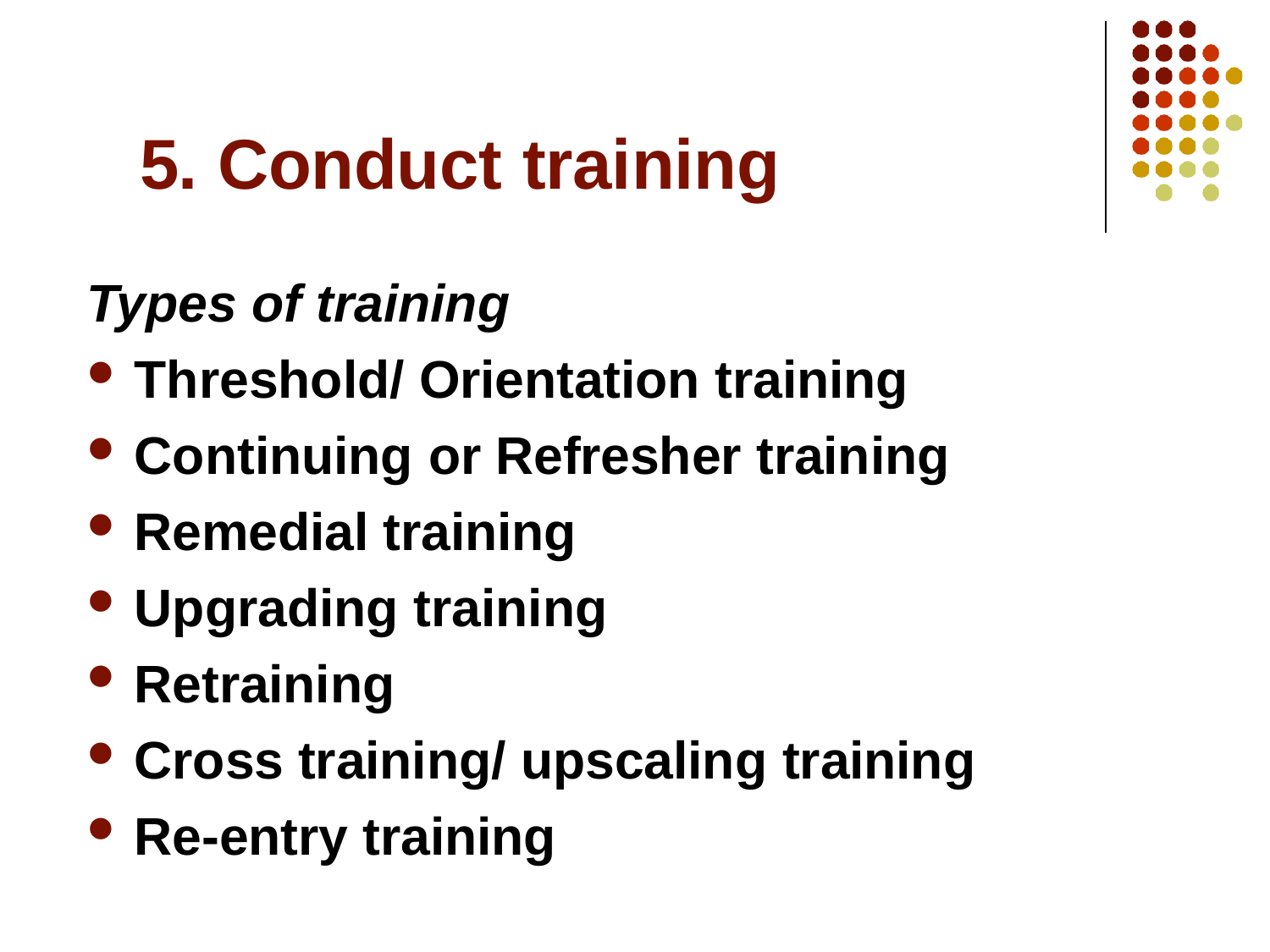

# 5. Conduct training
Types of training
Threshold/ Orientation training
Continuing or Refresher training
Remedial training
Upgrading training
Retraining
Cross training/ upscaling training
Re-entry training